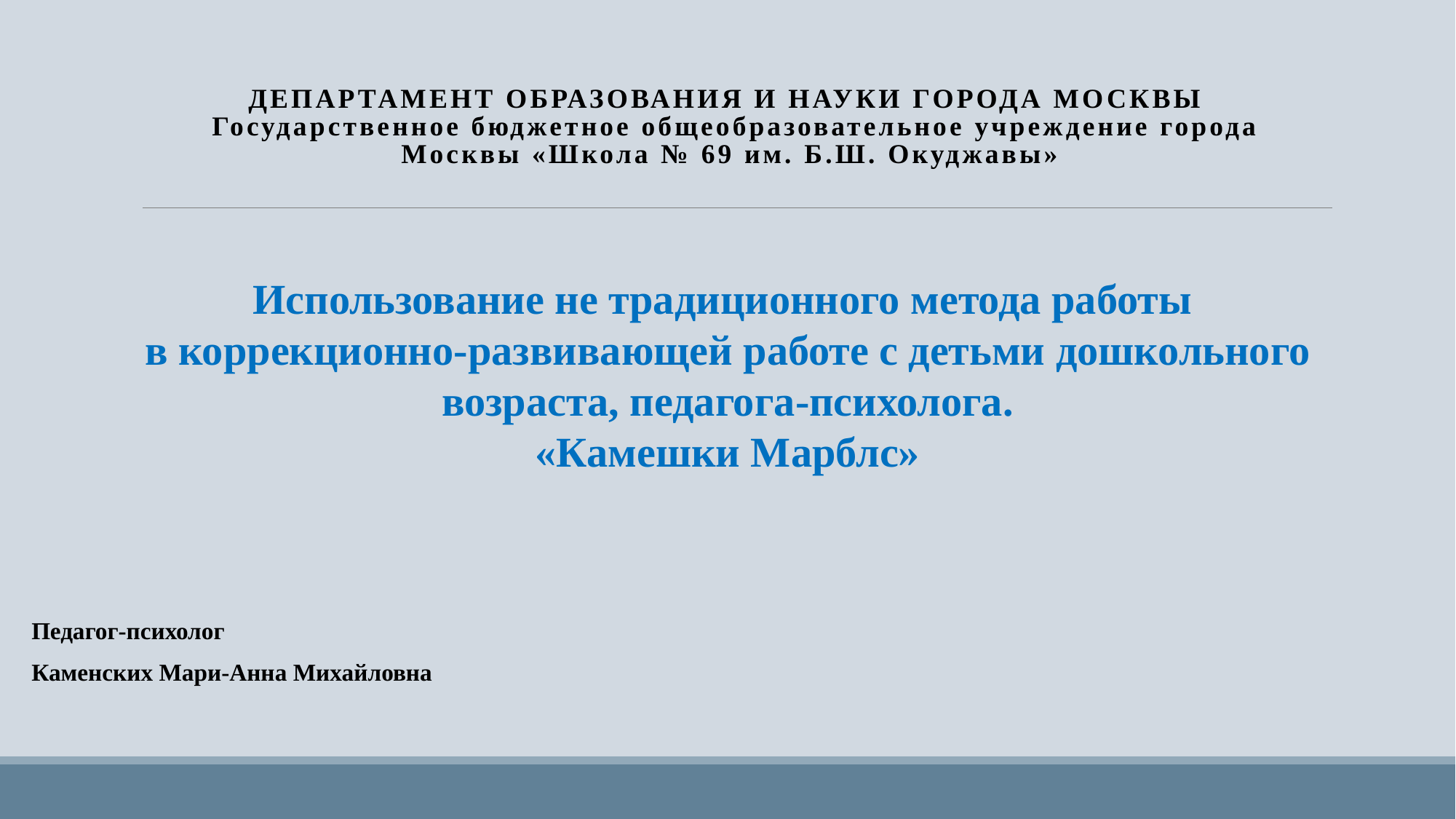

# ДЕПАРТАМЕНТ ОБРАЗОВАНИЯ И НАУКИ ГОРОДА МОСКВЫ Государственное бюджетное общеобразовательное учреждение города Москвы «Школа № 69 им. Б.Ш. Окуджавы»
Использование не традиционного метода работы
в коррекционно-развивающей работе с детьми дошкольного возраста, педагога-психолога.
«Камешки Марблс»

Педагог-психолог
Каменских Мари-Анна Михайловна